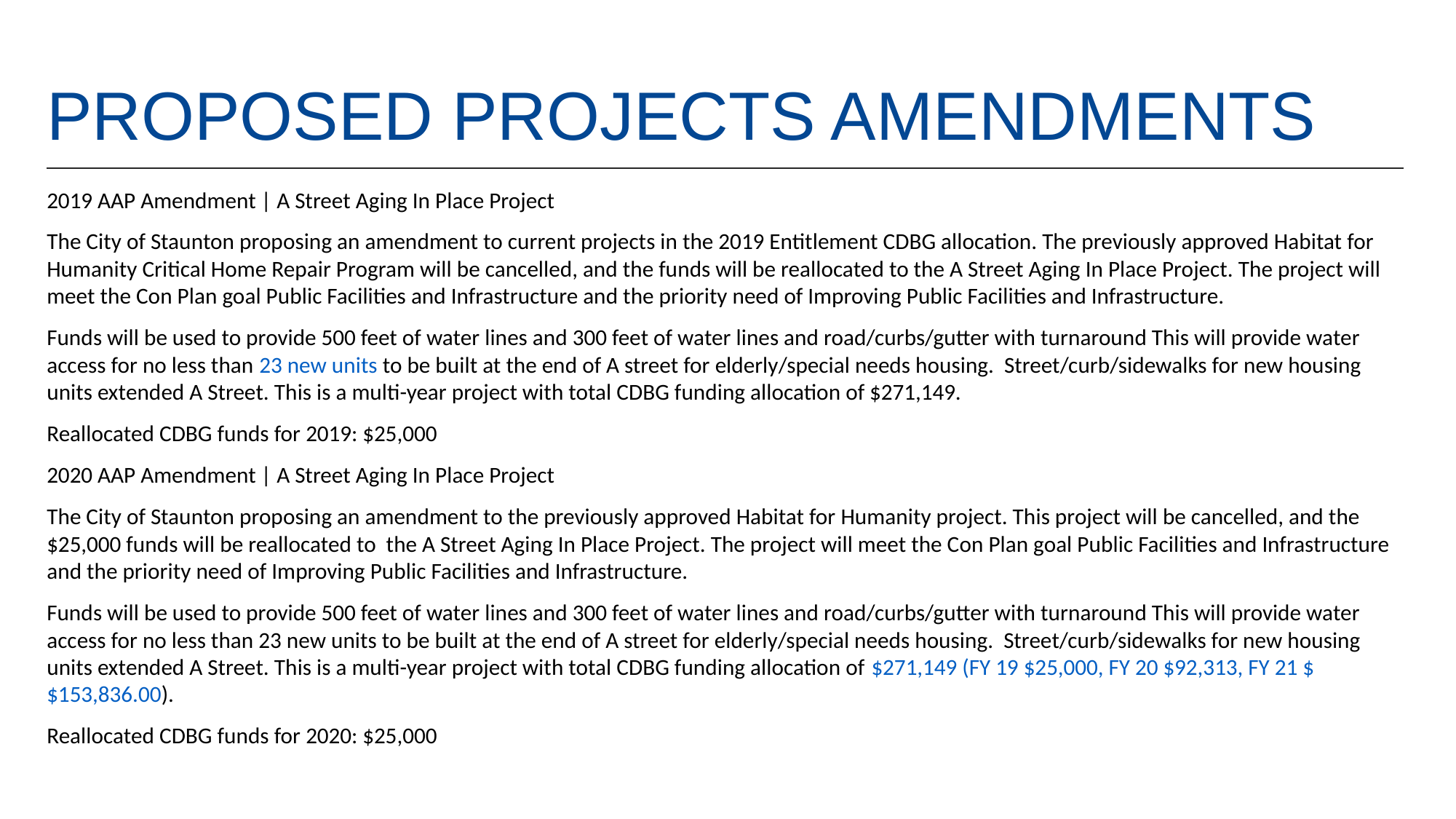

# Proposed projects Amendments
2019 AAP Amendment | A Street Aging In Place Project
The City of Staunton proposing an amendment to current projects in the 2019 Entitlement CDBG allocation. The previously approved Habitat for Humanity Critical Home Repair Program will be cancelled, and the funds will be reallocated to the A Street Aging In Place Project. The project will meet the Con Plan goal Public Facilities and Infrastructure and the priority need of Improving Public Facilities and Infrastructure.
Funds will be used to provide 500 feet of water lines and 300 feet of water lines and road/curbs/gutter with turnaround This will provide water access for no less than 23 new units to be built at the end of A street for elderly/special needs housing.  Street/curb/sidewalks for new housing units extended A Street. This is a multi-year project with total CDBG funding allocation of $271,149.
Reallocated CDBG funds for 2019: $25,000
2020 AAP Amendment | A Street Aging In Place Project
The City of Staunton proposing an amendment to the previously approved Habitat for Humanity project. This project will be cancelled, and the $25,000 funds will be reallocated to  the A Street Aging In Place Project. The project will meet the Con Plan goal Public Facilities and Infrastructure and the priority need of Improving Public Facilities and Infrastructure.
Funds will be used to provide 500 feet of water lines and 300 feet of water lines and road/curbs/gutter with turnaround This will provide water access for no less than 23 new units to be built at the end of A street for elderly/special needs housing.  Street/curb/sidewalks for new housing units extended A Street. This is a multi-year project with total CDBG funding allocation of $271,149 (FY 19 $25,000, FY 20 $92,313, FY 21 $ $153,836.00).
Reallocated CDBG funds for 2020: $25,000